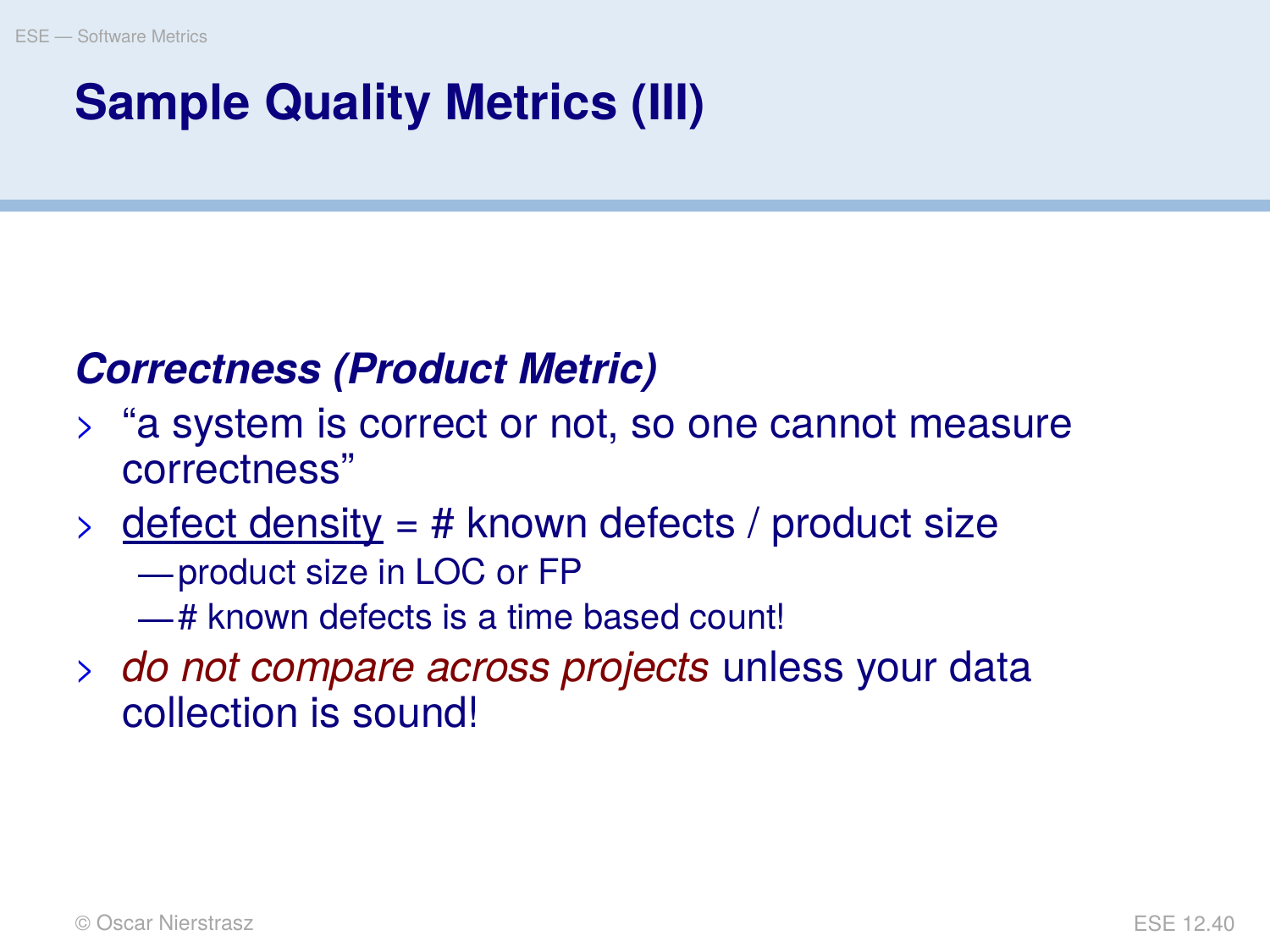

ESE — Software Metrics
# Sample Quality Metrics (III)
Correctness (Product Metric)
“a system is correct or not, so one cannot measure correctness”
defect density = # known defects / product size
product size in LOC or FP
# known defects is a time based count!
do not compare across projects unless your data collection is sound!
© Oscar Nierstrasz
ESE 12.40